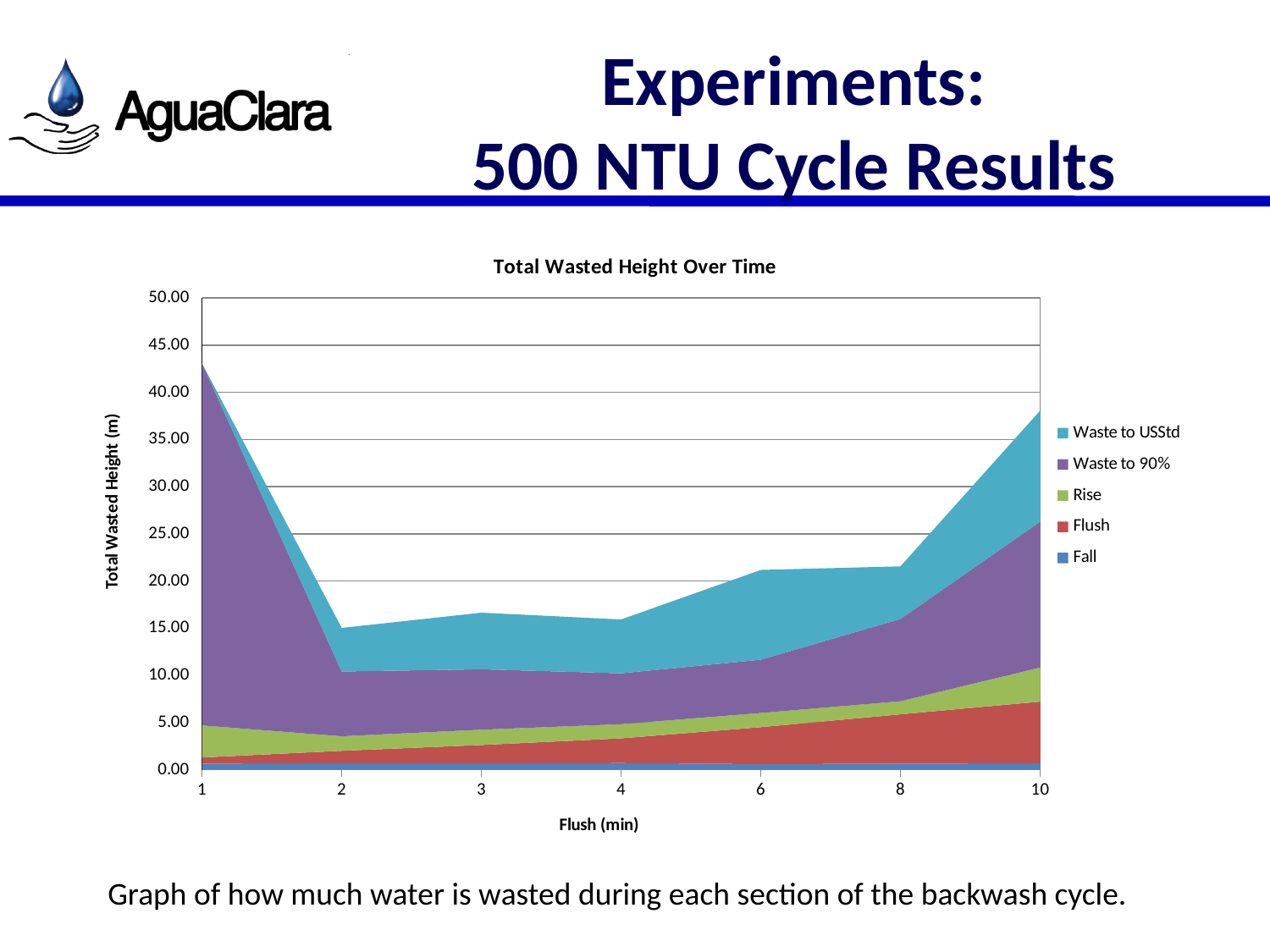

Experiments:
500 NTU Cycle Results

### Chart: Total Wasted Height Over Time

| Category | Fall | Flush | Rise | Waste to 90% | Waste to USStd |
|---|---|---|---|---|---|
| 10 | 0.6755212440841137 | 6.537302362104327 | 3.617307307031061 | 15.46072008637673 | 11.767144251787787 |
| 8 | 0.6428347322735924 | 5.22984188968346 | 1.3837289999787492 | 8.716403149472432 | 5.578498015662359 |
| 6 | 0.5883572125893896 | 3.9223814172625957 | 1.5035795432839945 | 5.6438710392834 | 9.511774936861793 |
| 4 | 0.7082077558946351 | 2.61492094484173 | 1.5035795432839945 | 5.393274448736069 | 5.698348558967603 |
| 3 | 0.659177988178853 | 1.9611907086312976 | 1.6234300865892408 | 6.395660810925397 | 6.003422669199139 |
| 2 | 0.6973122519577948 | 1.3074604724208647 | 1.5398978897401299 | 6.8641674802095425 | 4.61969366922039 |
| 1 | 0.6428347322735924 | 0.6537302362104328 | 3.3993972282942493 | 38.37396486555239 | 0.0 |
Graph of how much water is wasted during each section of the backwash cycle.